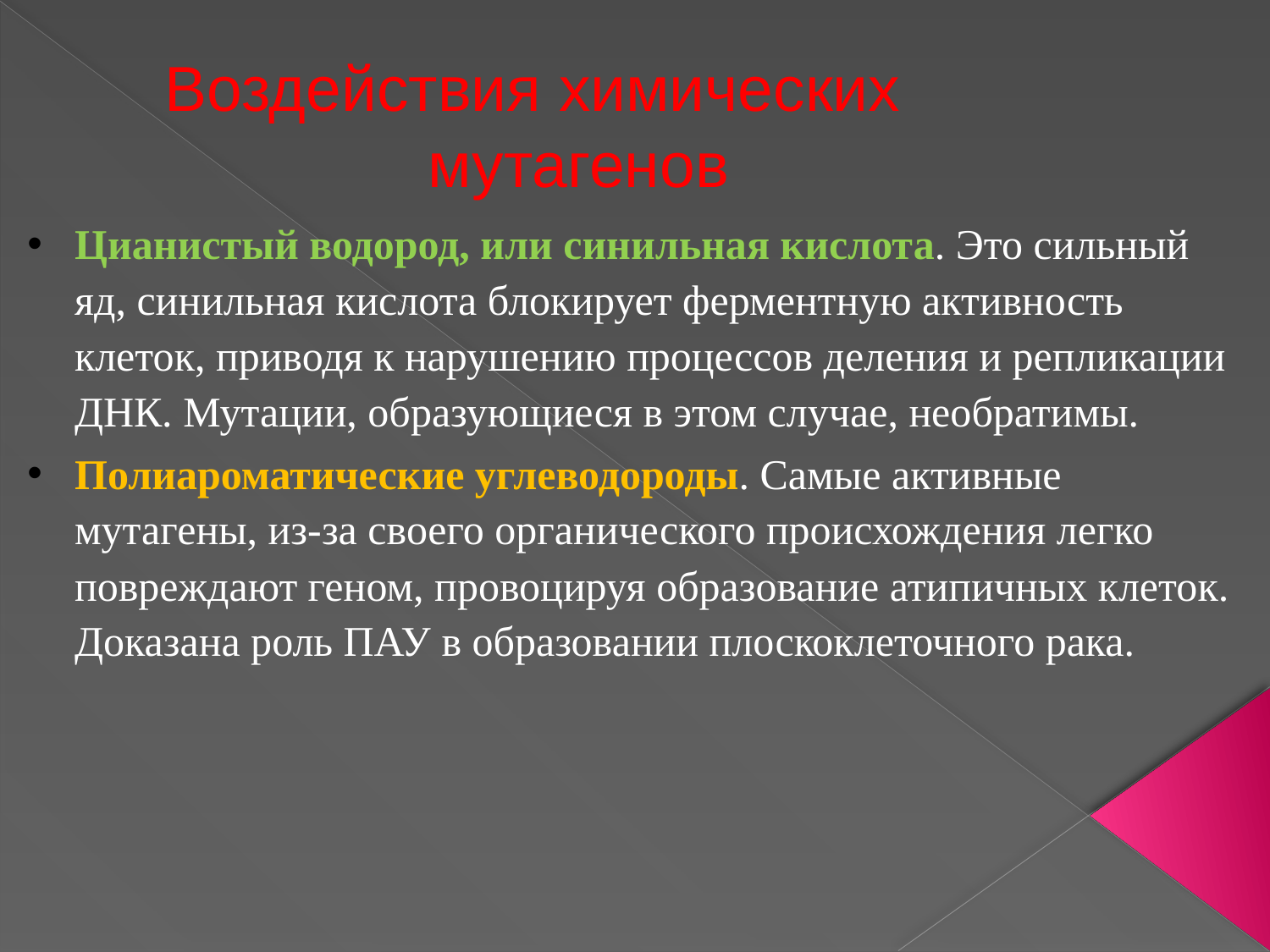

# Воздействия химических мутагенов
Цианистый водород, или синильная кислота. Это сильный яд, синильная кислота блокирует ферментную активность клеток, приводя к нарушению процессов деления и репликации ДНК. Мутации, образующиеся в этом случае, необратимы.
Полиароматические углеводороды. Самые активные мутагены, из-за своего органического происхождения легко повреждают геном, провоцируя образование атипичных клеток. Доказана роль ПАУ в образовании плоскоклеточного рака.